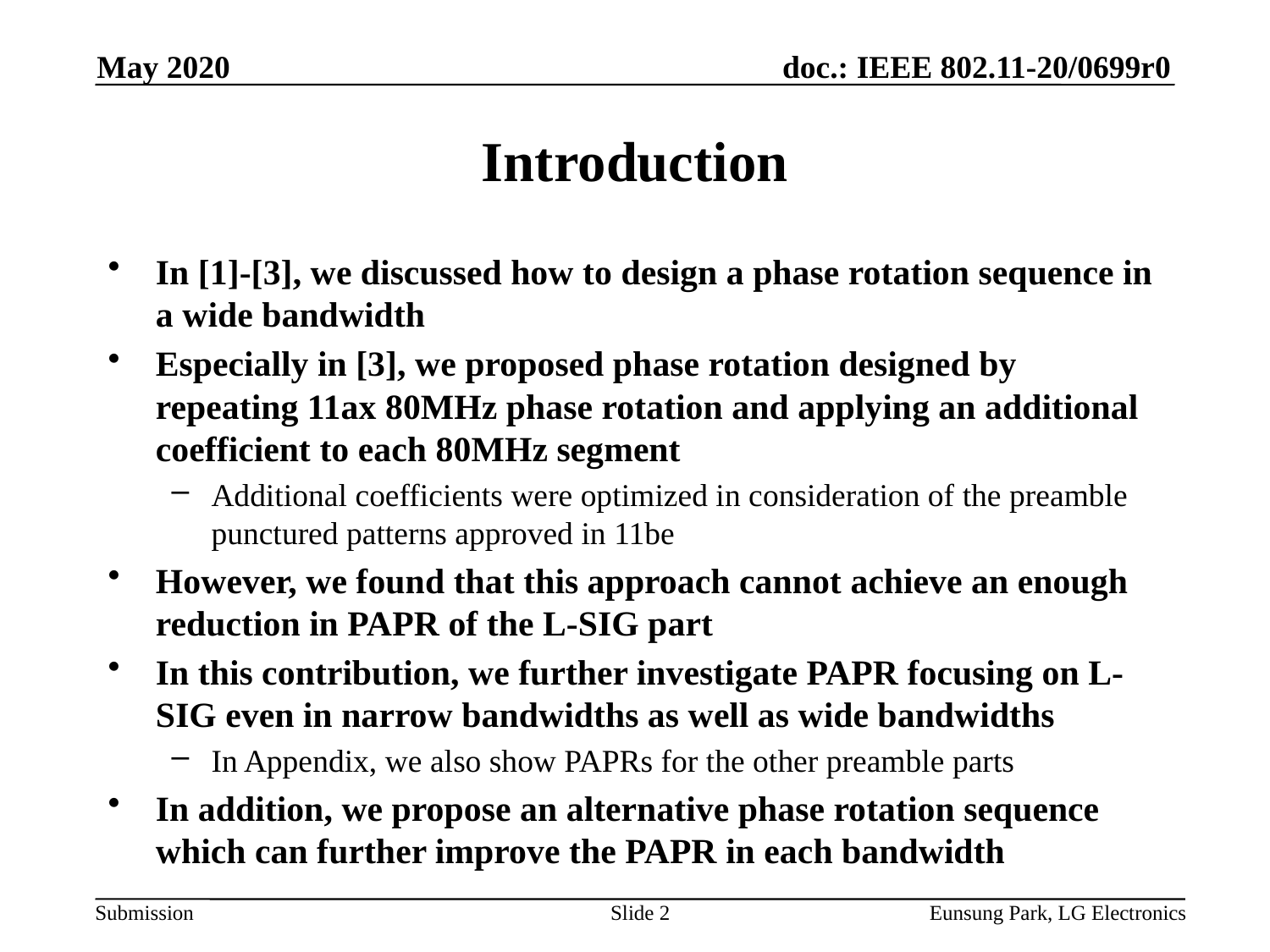

May 2020
# Introduction
In [1]-[3], we discussed how to design a phase rotation sequence in a wide bandwidth
Especially in [3], we proposed phase rotation designed by repeating 11ax 80MHz phase rotation and applying an additional coefficient to each 80MHz segment
Additional coefficients were optimized in consideration of the preamble punctured patterns approved in 11be
However, we found that this approach cannot achieve an enough reduction in PAPR of the L-SIG part
In this contribution, we further investigate PAPR focusing on L-SIG even in narrow bandwidths as well as wide bandwidths
In Appendix, we also show PAPRs for the other preamble parts
In addition, we propose an alternative phase rotation sequence which can further improve the PAPR in each bandwidth
Slide 2
Eunsung Park, LG Electronics